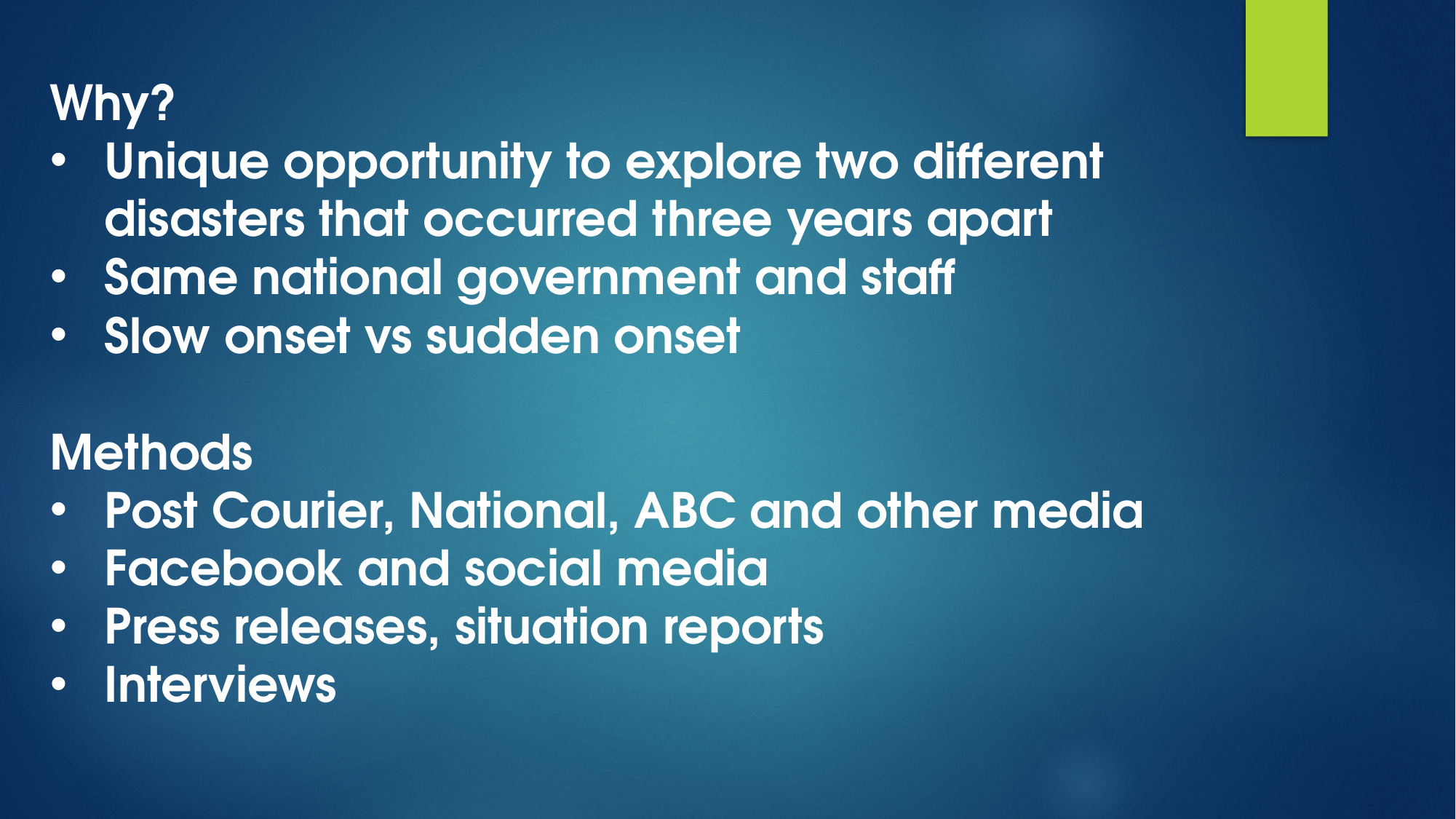

Why?
Unique opportunity to explore two different disasters that occurred three years apart
Same national government and staff
Slow onset vs sudden onset

Methods
Post Courier, National, ABC and other media
Facebook and social media
Press releases, situation reports
Interviews